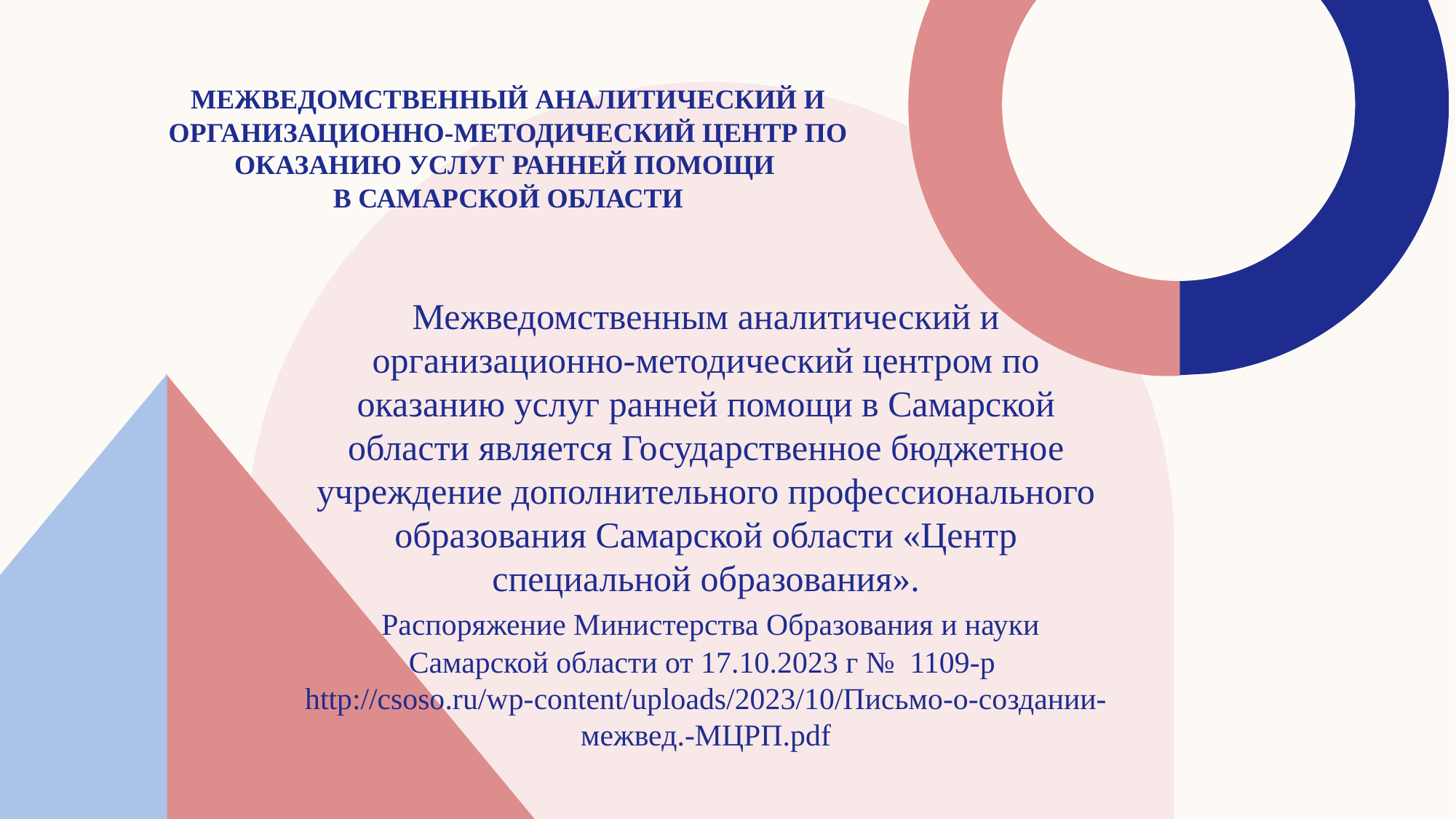

3
# Межведомственный аналитический и организационно-методический центр по оказанию услуг ранней помощи в Самарской области
Межведомственным аналитический и организационно-методический центром по оказанию услуг ранней помощи в Самарской области является Государственное бюджетное учреждение дополнительного профессионального образования Самарской области «Центр специальной образования».
 Распоряжение Министерства Образования и науки Самарской области от 17.10.2023 г №  1109-р
http://csoso.ru/wp-content/uploads/2023/10/Письмо-о-создании-межвед.-МЦРП.pdf